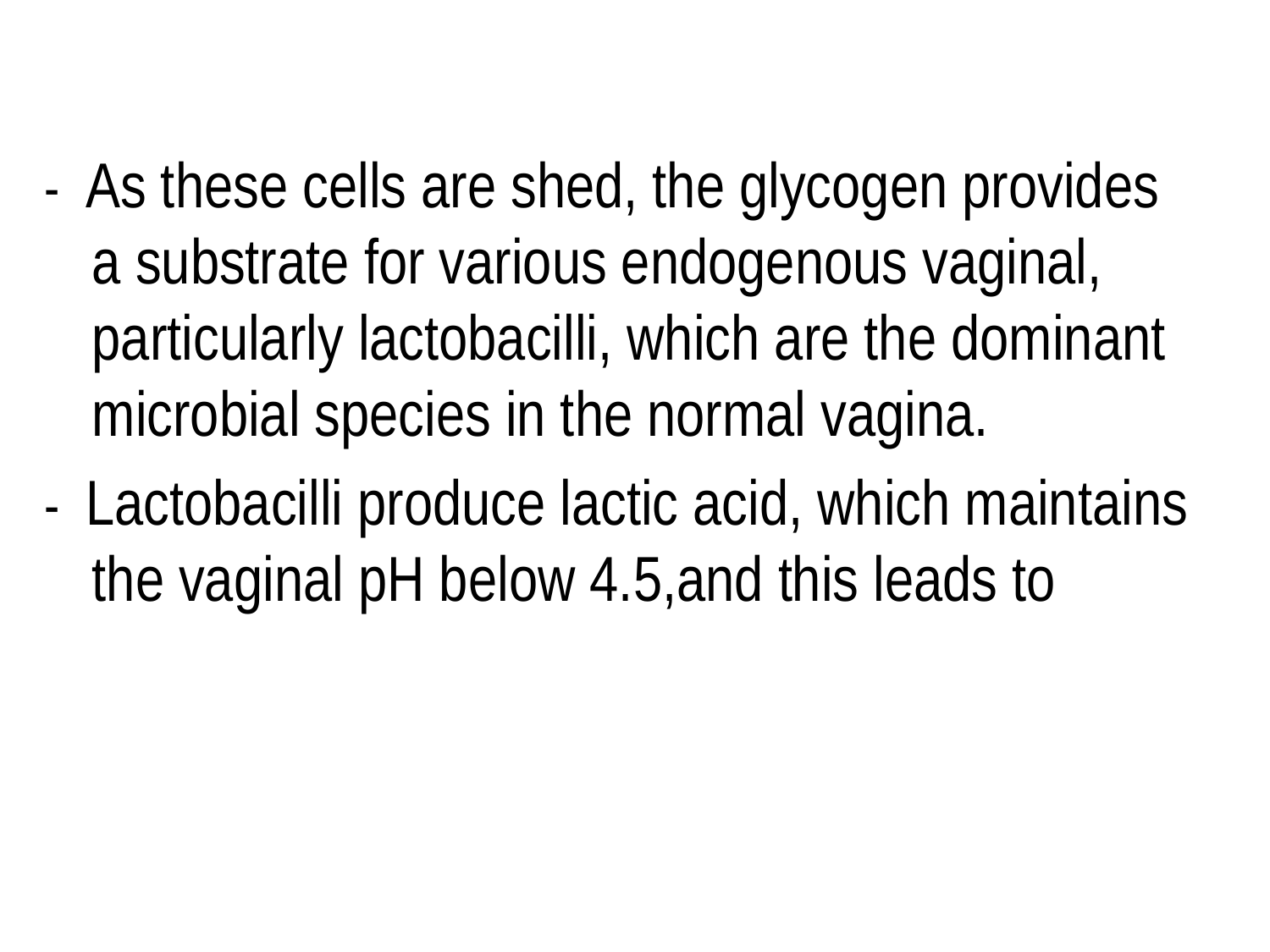

-  As these cells are shed, the glycogen provides a substrate for various endogenous vaginal,  particularly lactobacilli, which are the dominant microbial species in the normal vagina.
-  Lactobacilli produce lactic acid, which maintains the vaginal pH below 4.5,and this leads to